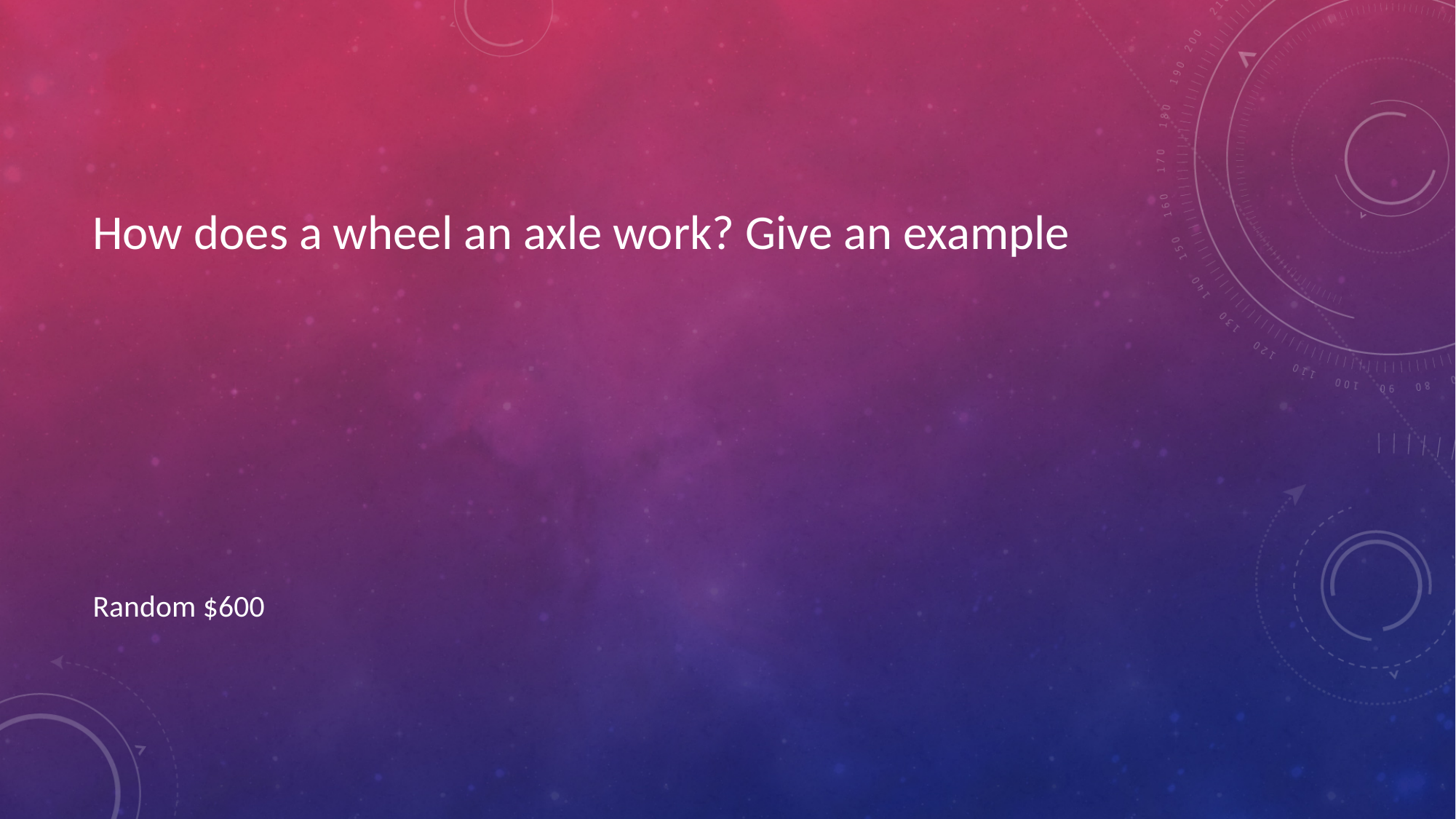

# How does a wheel an axle work? Give an example
Random $600